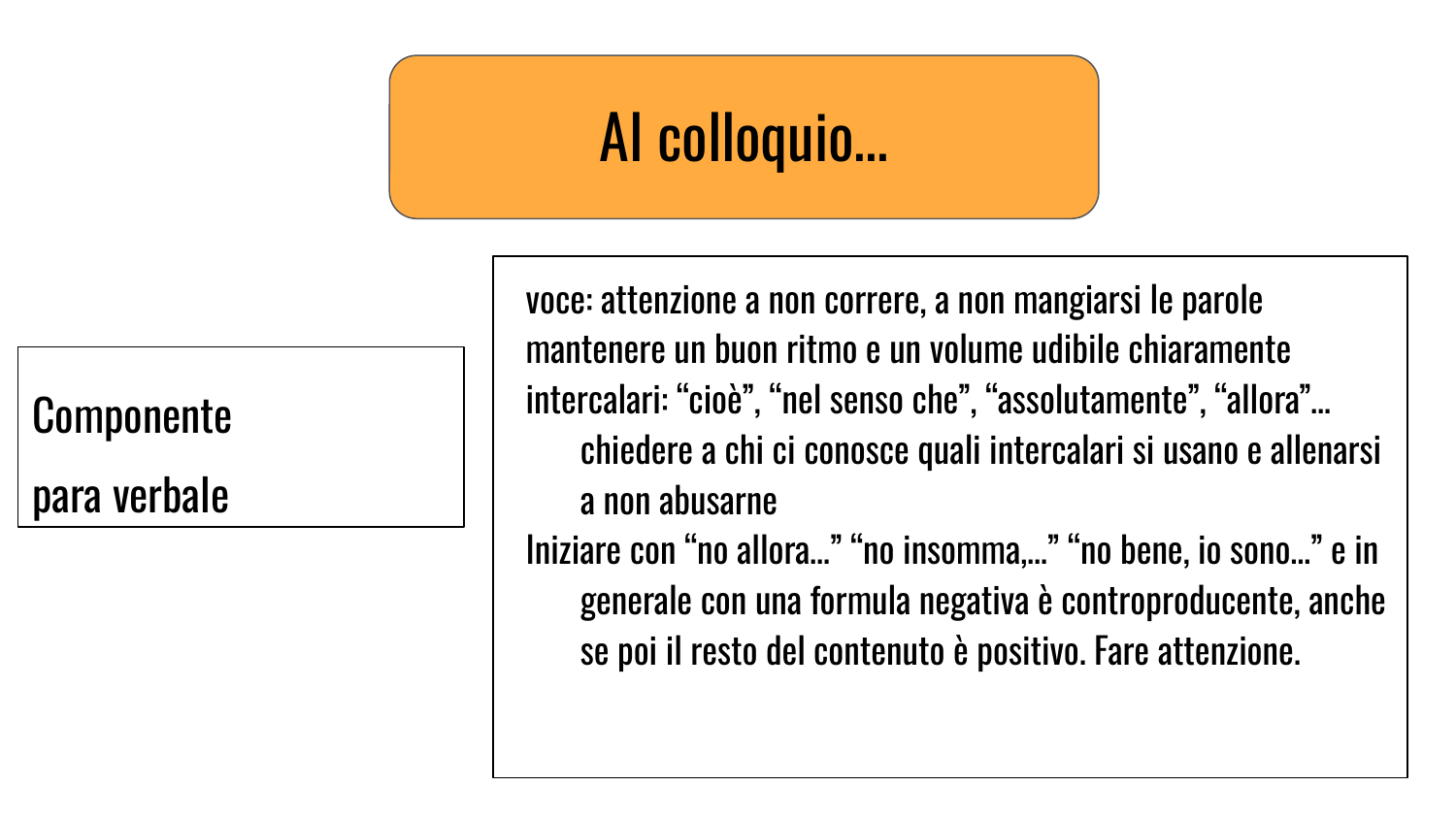

Al colloquio...
voce: attenzione a non correre, a non mangiarsi le parole
mantenere un buon ritmo e un volume udibile chiaramente
intercalari: “cioè”, “nel senso che”, “assolutamente”, “allora”… chiedere a chi ci conosce quali intercalari si usano e allenarsi a non abusarne
Iniziare con “no allora…” “no insomma,…” “no bene, io sono…” e in generale con una formula negativa è controproducente, anche se poi il resto del contenuto è positivo. Fare attenzione.

Componente
para verbale